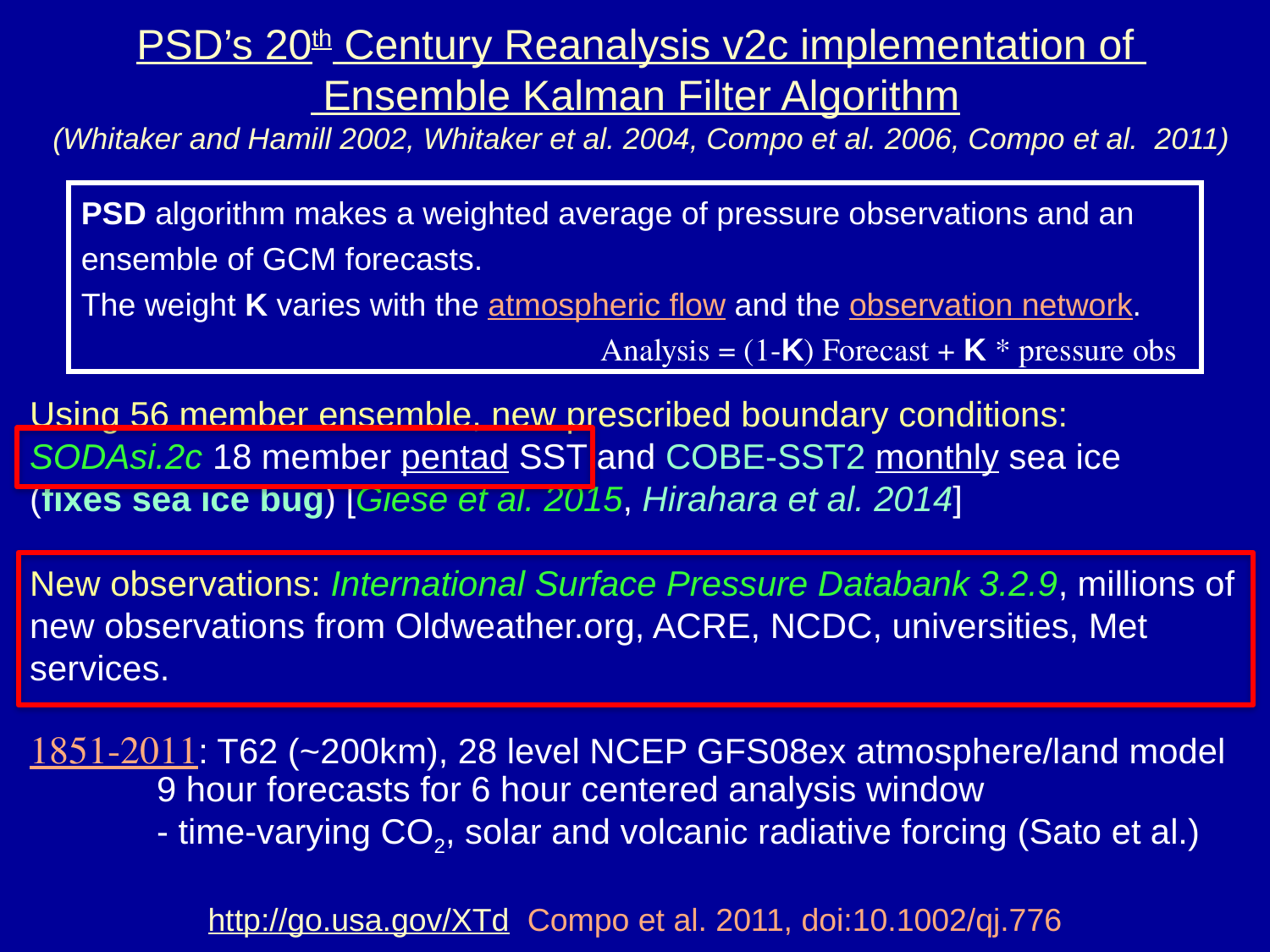

PSD’s 20th Century Reanalysis v2c implementation of
 Ensemble Kalman Filter Algorithm
(Whitaker and Hamill 2002, Whitaker et al. 2004, Compo et al. 2006, Compo et al.  2011)

PSD algorithm makes a weighted average of pressure observations and an ensemble of GCM forecasts.
The weight K varies with the atmospheric flow and the observation network.
				Analysis = (1-K) Forecast + K * pressure obs
Using 56 member ensemble, new prescribed boundary conditions:
SODAsi.2c 18 member pentad SST and COBE-SST2 monthly sea ice
(fixes sea ice bug) [Giese et al. 2015, Hirahara et al. 2014]

New observations: International Surface Pressure Databank 3.2.9, millions of new observations from Oldweather.org, ACRE, NCDC, universities, Met services.

1851-2011: T62 (~200km), 28 level NCEP GFS08ex atmosphere/land model
	9 hour forecasts for 6 hour centered analysis window
	- time-varying CO2, solar and volcanic radiative forcing (Sato et al.)

http://go.usa.gov/XTd  Compo et al. 2011, doi:10.1002/qj.776